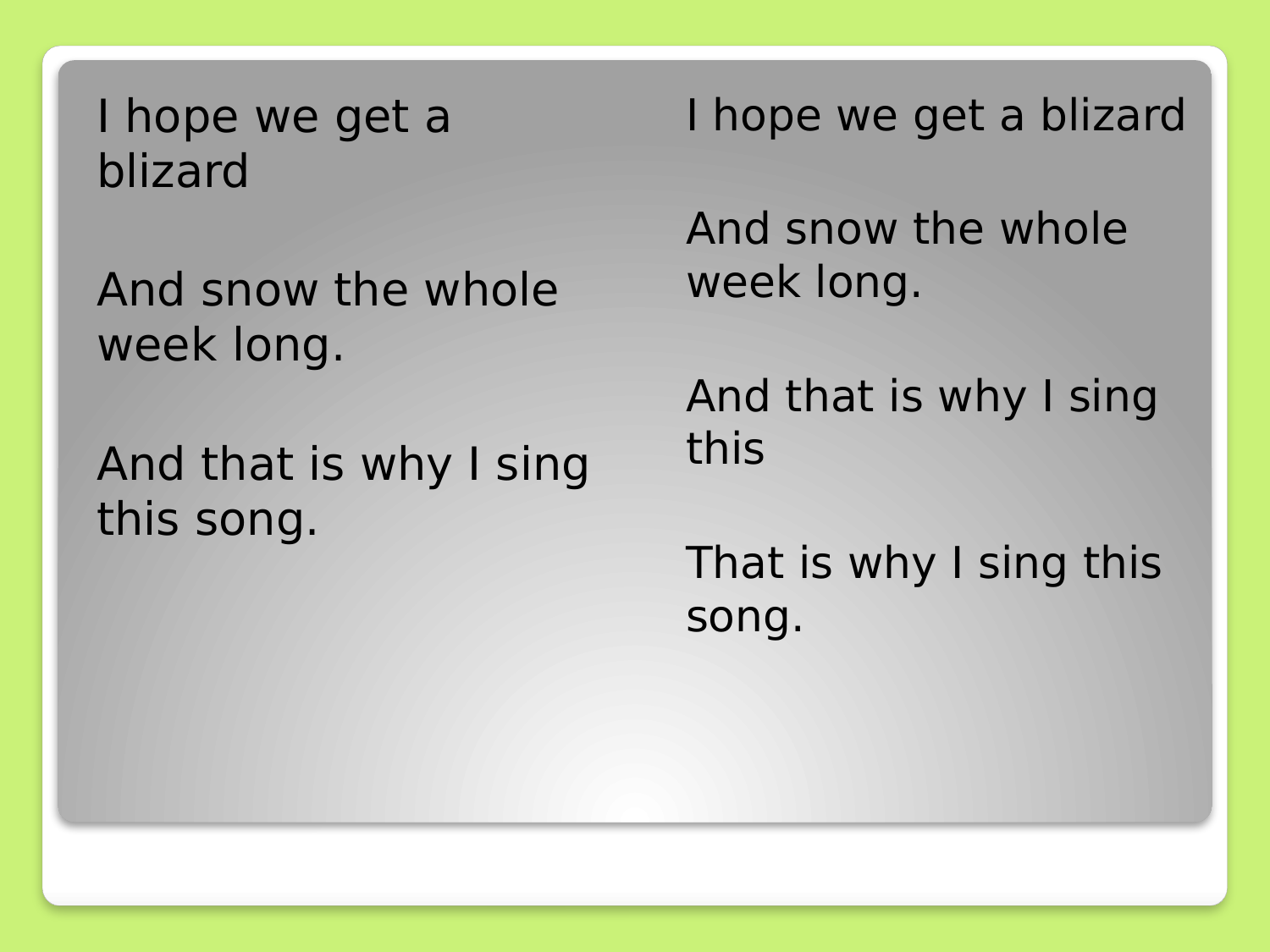

I hope we get a blizard

And snow the whole week long.

And that is why I sing this song.
I hope we get a blizard

And snow the whole week long.

And that is why I sing this

That is why I sing this song.
#